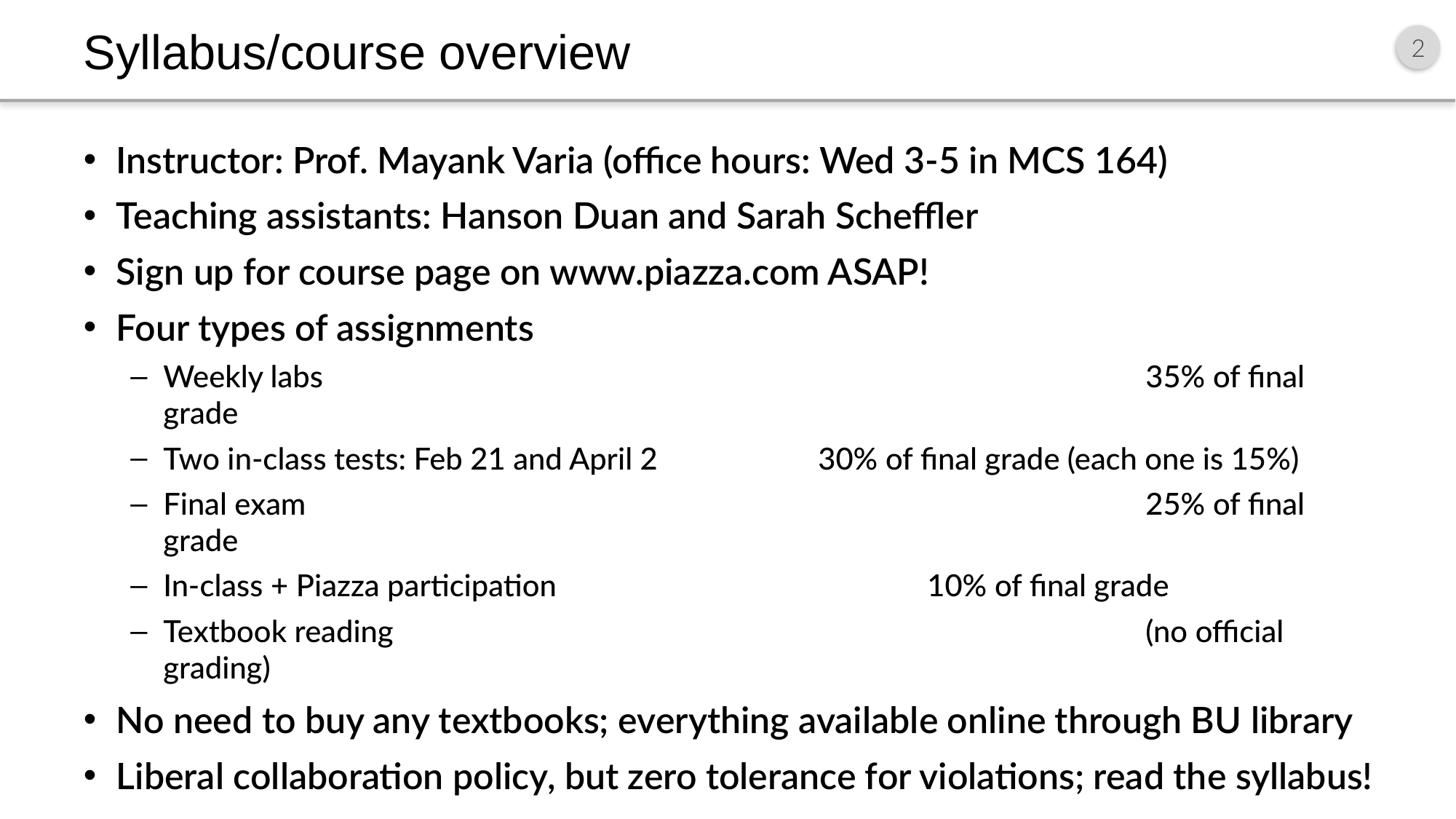

# Syllabus/course overview
Instructor: Prof. Mayank Varia (office hours: Wed 3-5 in MCS 164)
Teaching assistants: Hanson Duan and Sarah Scheffler
Sign up for course page on www.piazza.com ASAP!
Four types of assignments
Weekly labs								35% of final grade
Two in-class tests: Feb 21 and April 2		30% of final grade (each one is 15%)
Final exam								25% of final grade
In-class + Piazza participation				10% of final grade
Textbook reading							(no official grading)
No need to buy any textbooks; everything available online through BU library
Liberal collaboration policy, but zero tolerance for violations; read the syllabus!